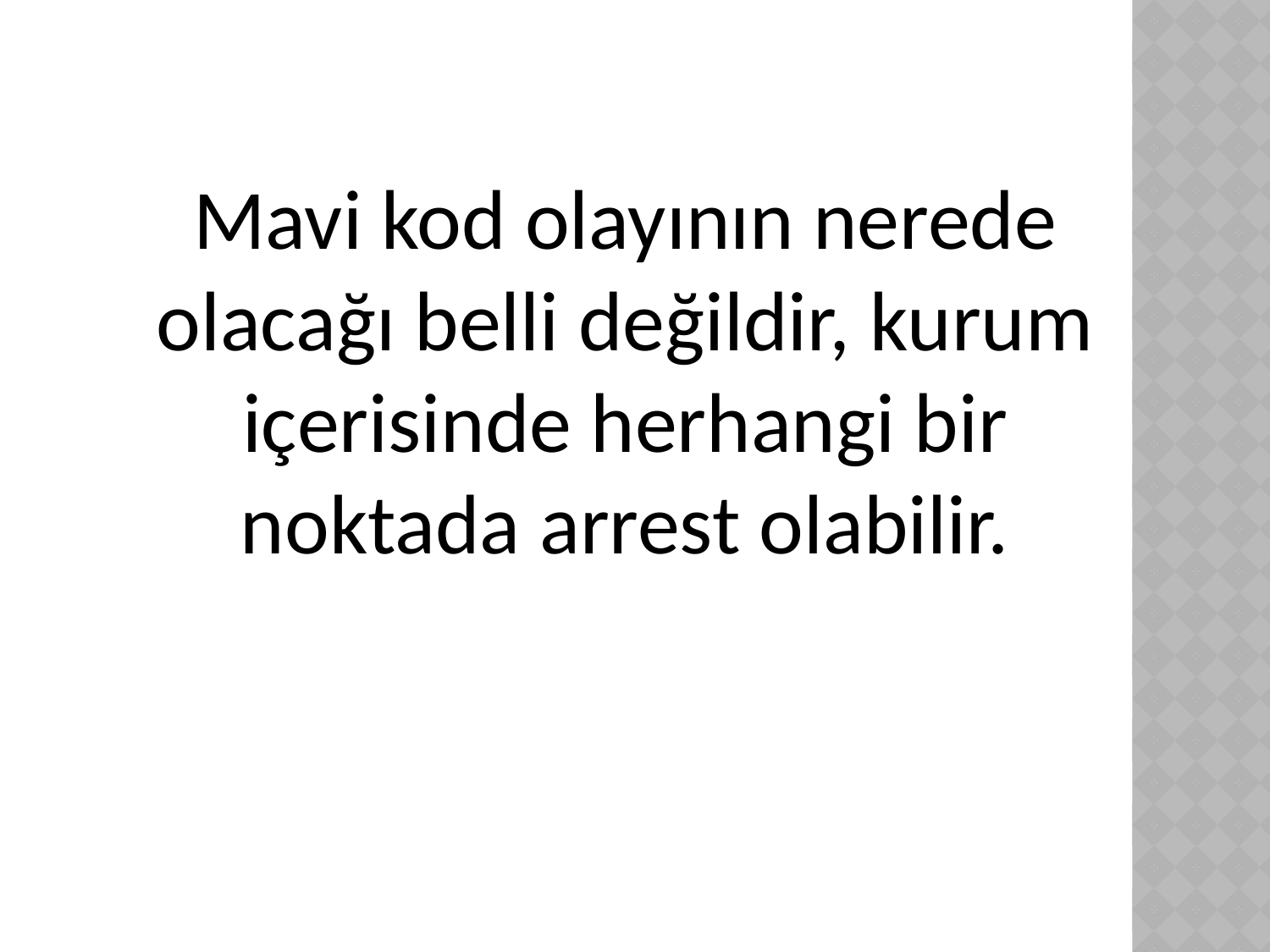

Mavi kod olayının nerede olacağı belli değildir, kurum içerisinde herhangi bir noktada arrest olabilir.